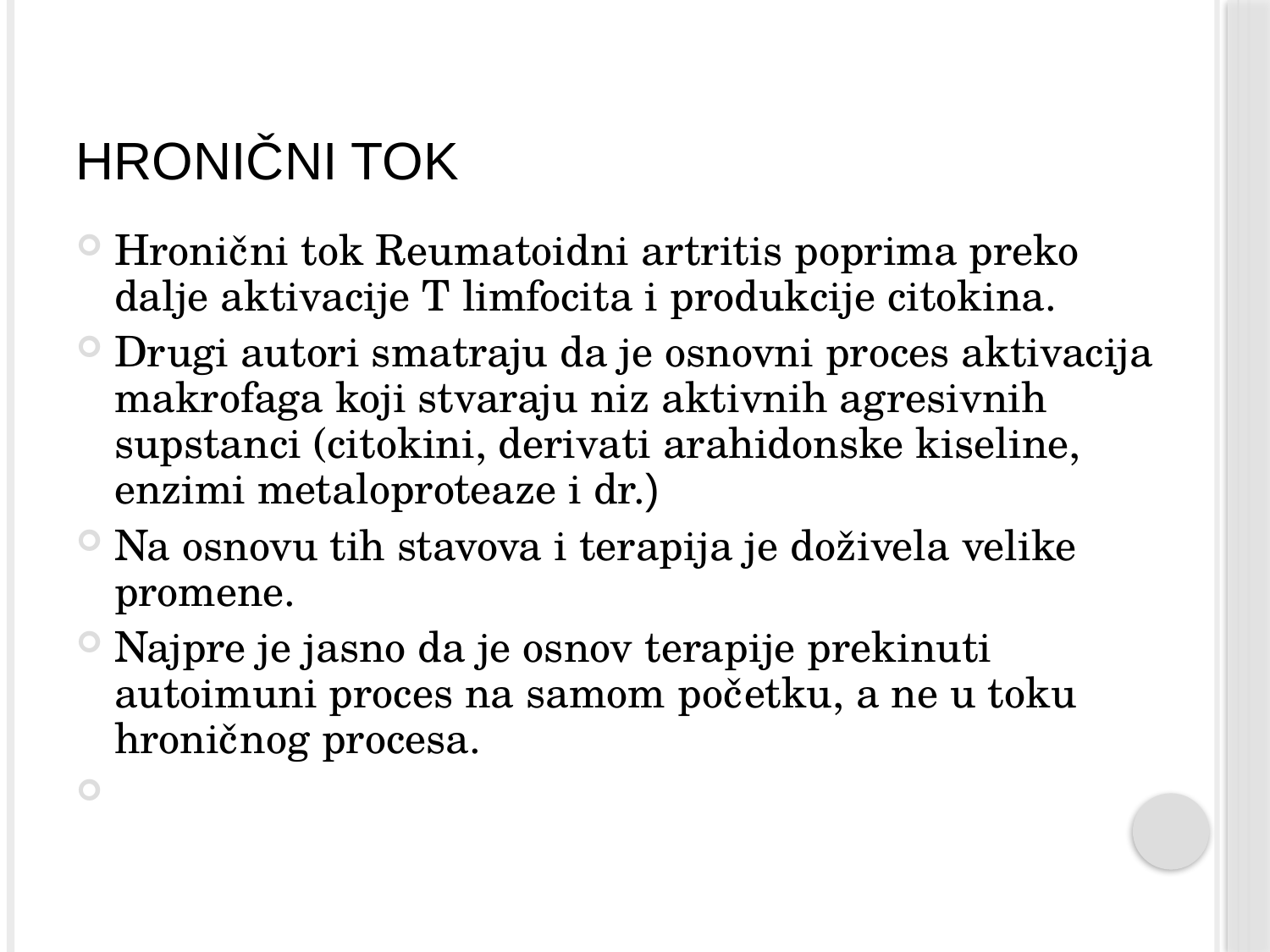

# hronični tok
Hronični tok Reumatoidni artritis poprima preko dalje aktivacije T limfocita i produkcije citokina.
Drugi autori smatraju da je osnovni proces aktivacija makrofaga koji stvaraju niz aktivnih agresivnih supstanci (citokini, derivati arahidonske kiseline, enzimi metaloproteaze i dr.)
Na osnovu tih stavova i terapija je doživela velike promene.
Najpre je jasno da je osnov terapije prekinuti autoimuni proces na samom početku, a ne u toku hroničnog procesa.